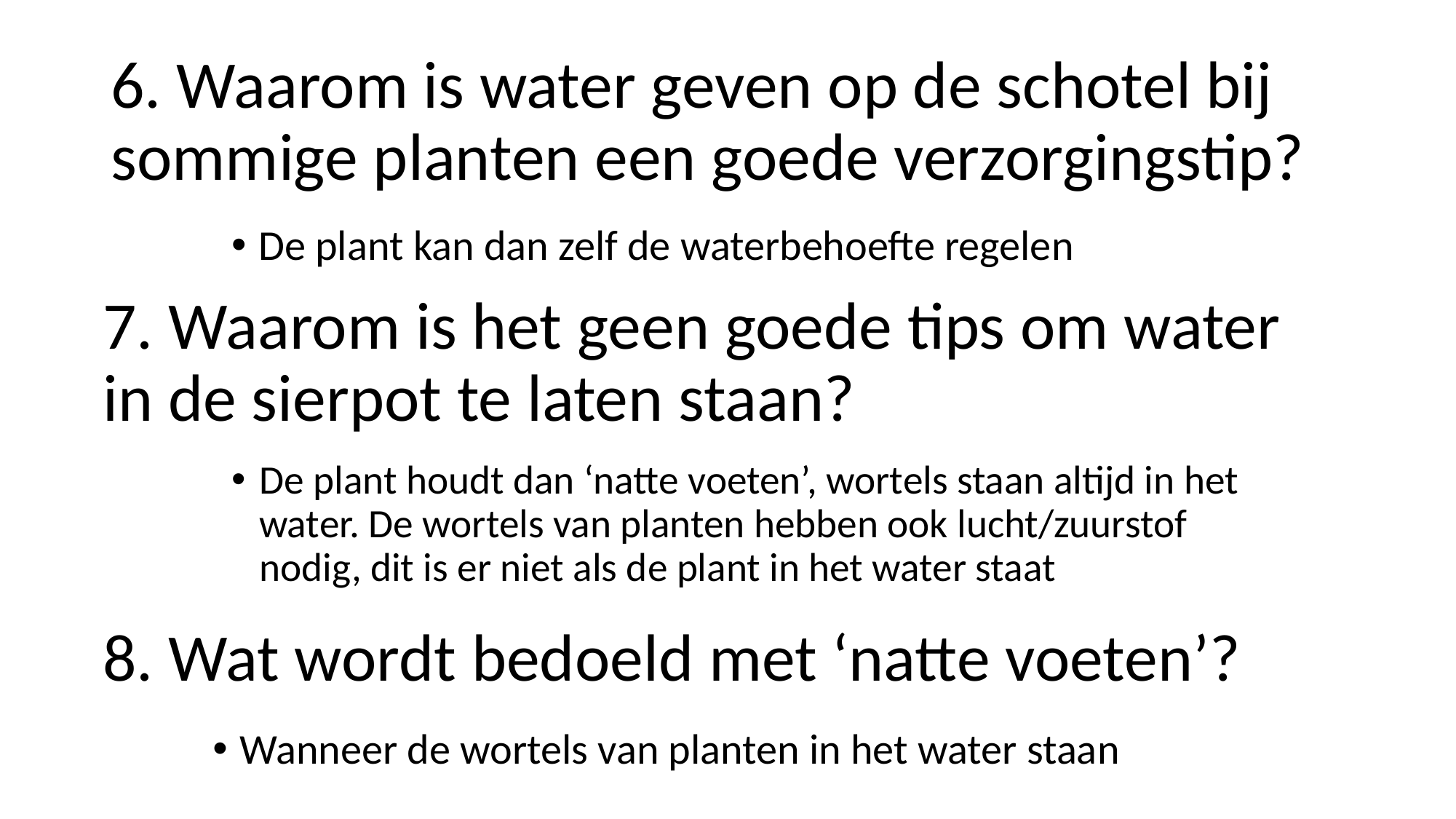

# 6. Waarom is water geven op de schotel bij sommige planten een goede verzorgingstip?
De plant kan dan zelf de waterbehoefte regelen
7. Waarom is het geen goede tips om water in de sierpot te laten staan?
De plant houdt dan ‘natte voeten’, wortels staan altijd in het water. De wortels van planten hebben ook lucht/zuurstof nodig, dit is er niet als de plant in het water staat
8. Wat wordt bedoeld met ‘natte voeten’?
Wanneer de wortels van planten in het water staan